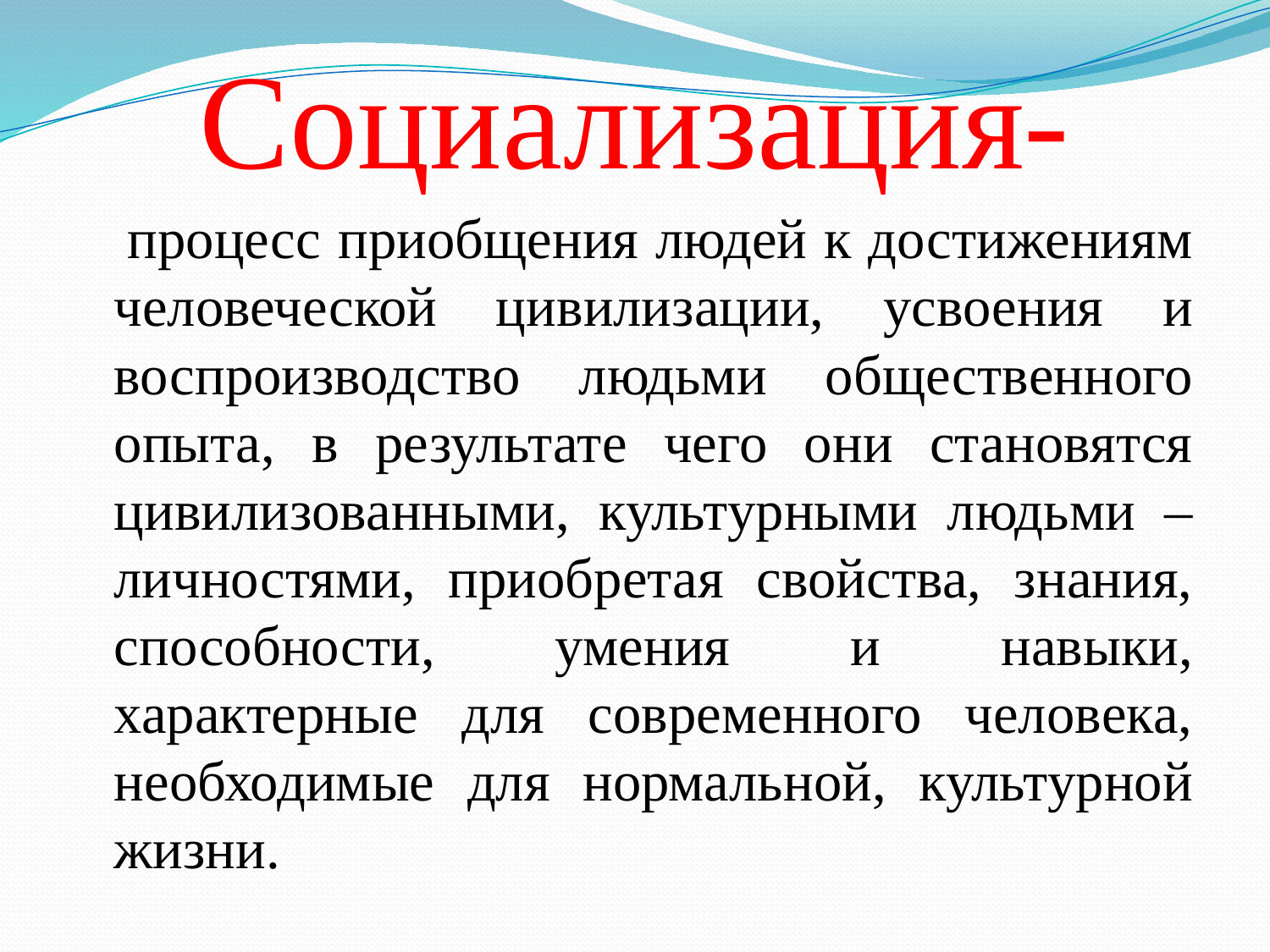

# Социализация-
   процесс приобщения людей к достижениям человеческой цивилизации, усвоения и воспроизводство людьми общественного опыта, в результате чего они становятся цивилизованными, культурными людьми – личностями, приобретая свойства, знания, способности, умения и навыки, характерные для современного человека, необходимые для нормальной, культурной жизни.